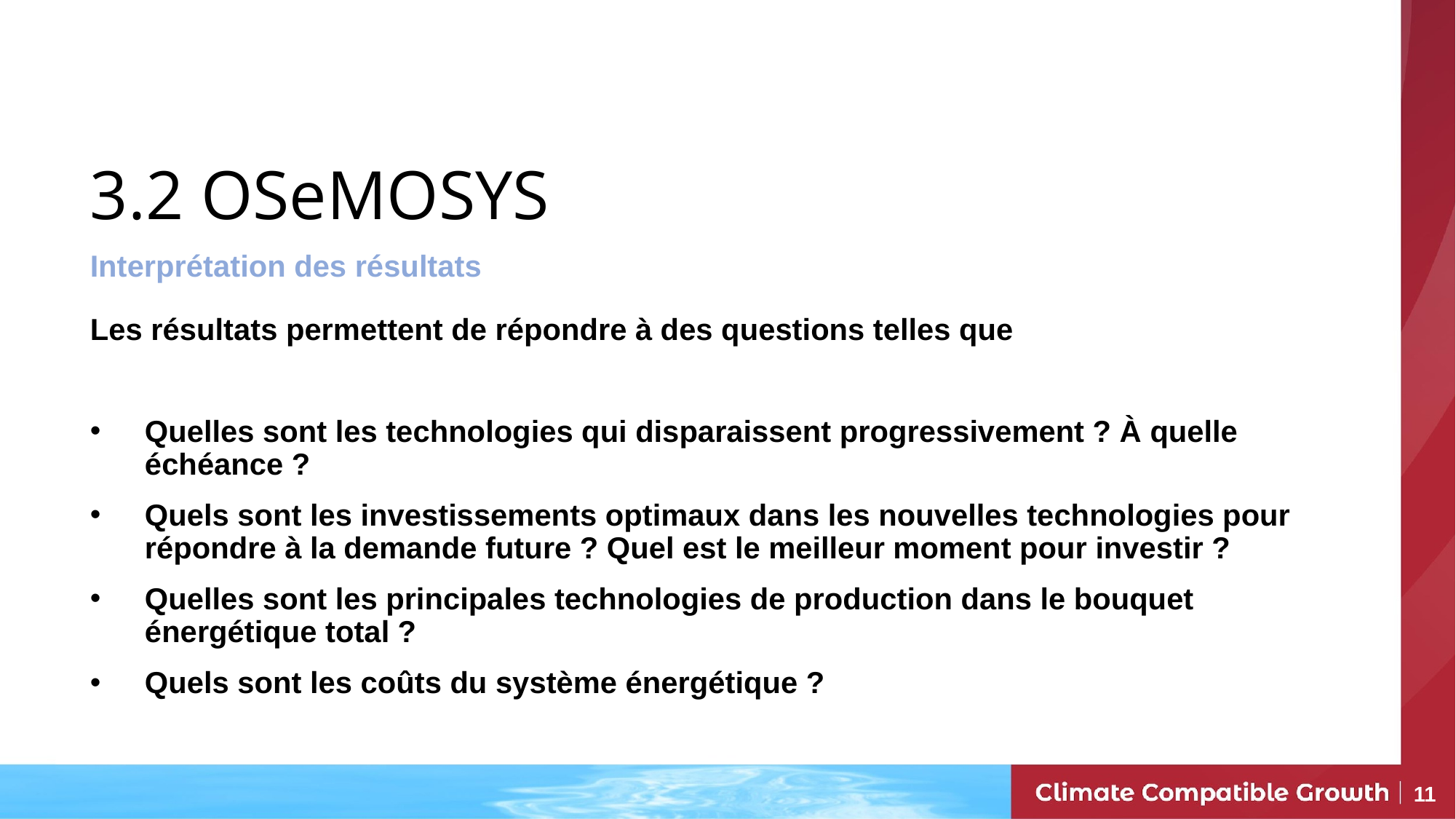

# 3.2 OSeMOSYS
Interprétation des résultats
Les résultats permettent de répondre à des questions telles que

Quelles sont les technologies qui disparaissent progressivement ? À quelle échéance ?
Quels sont les investissements optimaux dans les nouvelles technologies pour répondre à la demande future ? Quel est le meilleur moment pour investir ?
Quelles sont les principales technologies de production dans le bouquet énergétique total ?
Quels sont les coûts du système énergétique ?
11